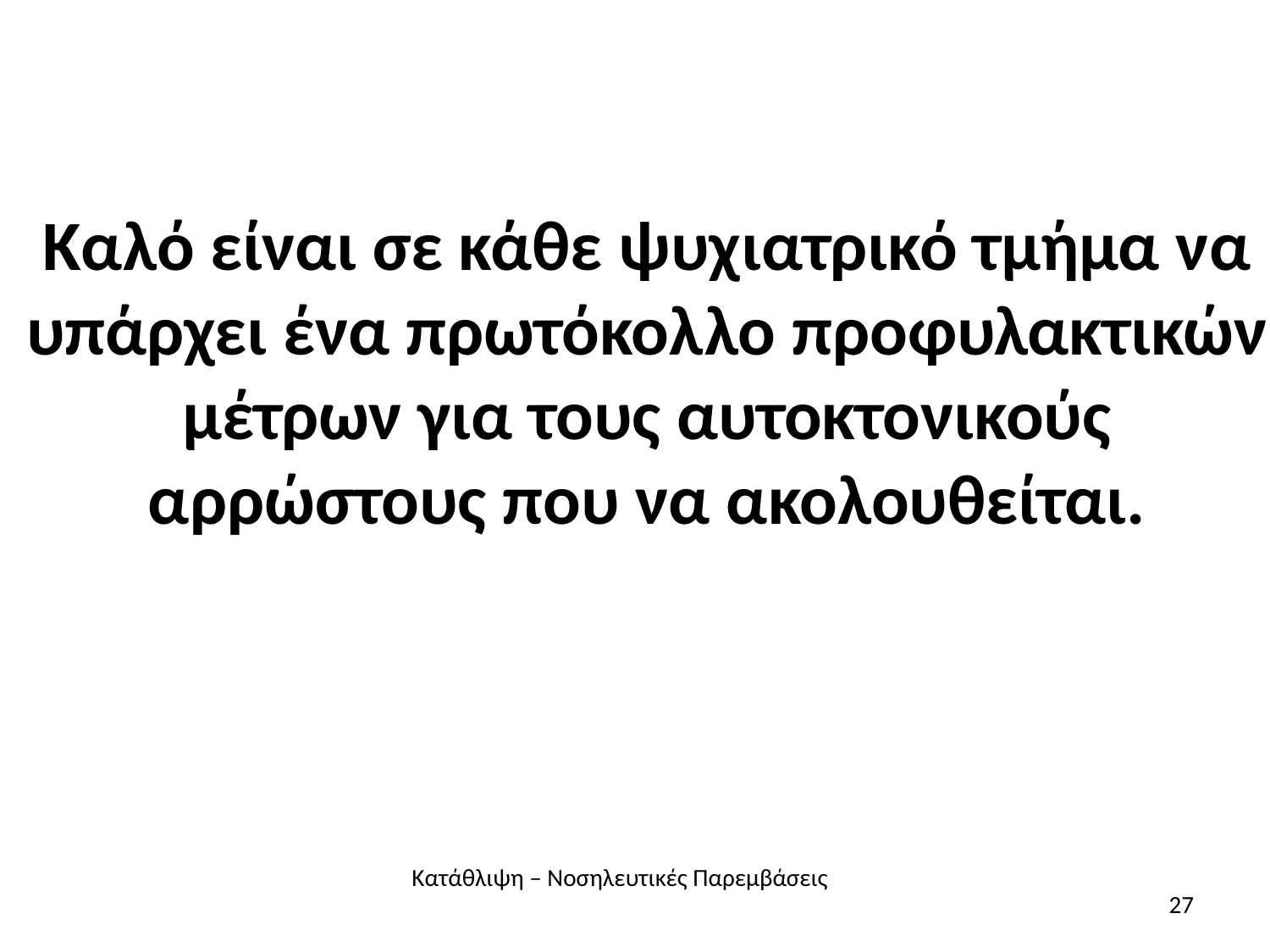

# Καλό είναι σε κάθε ψυχιατρικό τμήμα να υπάρχει ένα πρωτόκολλο προφυλακτικών μέτρων για τους αυτοκτονικούς αρρώστους που να ακολουθείται.
Κατάθλιψη – Νοσηλευτικές Παρεμβάσεις
27